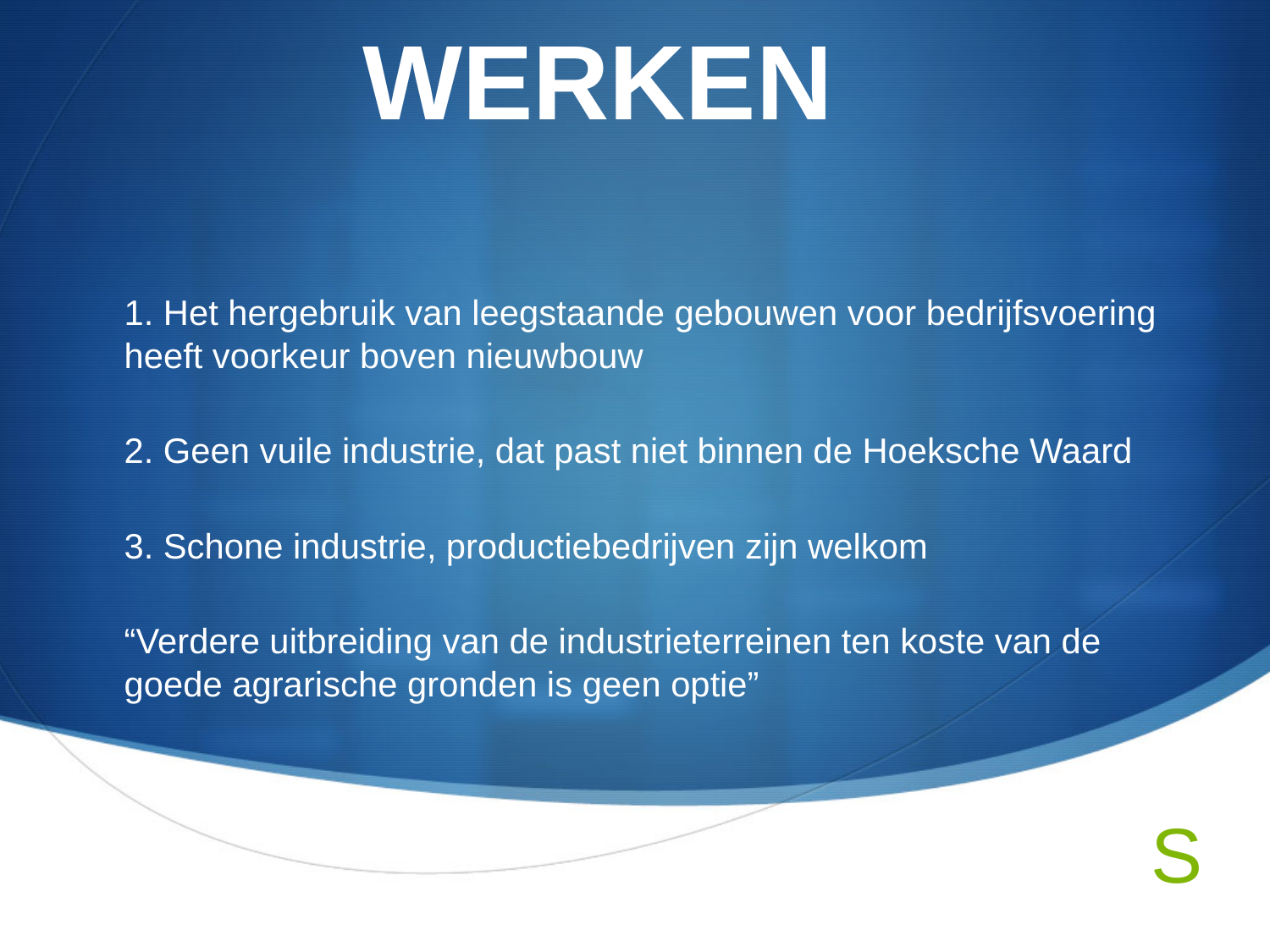

# WERKEN
1. Het hergebruik van leegstaande gebouwen voor bedrijfsvoering heeft voorkeur boven nieuwbouw

2. Geen vuile industrie, dat past niet binnen de Hoeksche Waard

3. Schone industrie, productiebedrijven zijn welkom

“Verdere uitbreiding van de industrieterreinen ten koste van de goede agrarische gronden is geen optie”